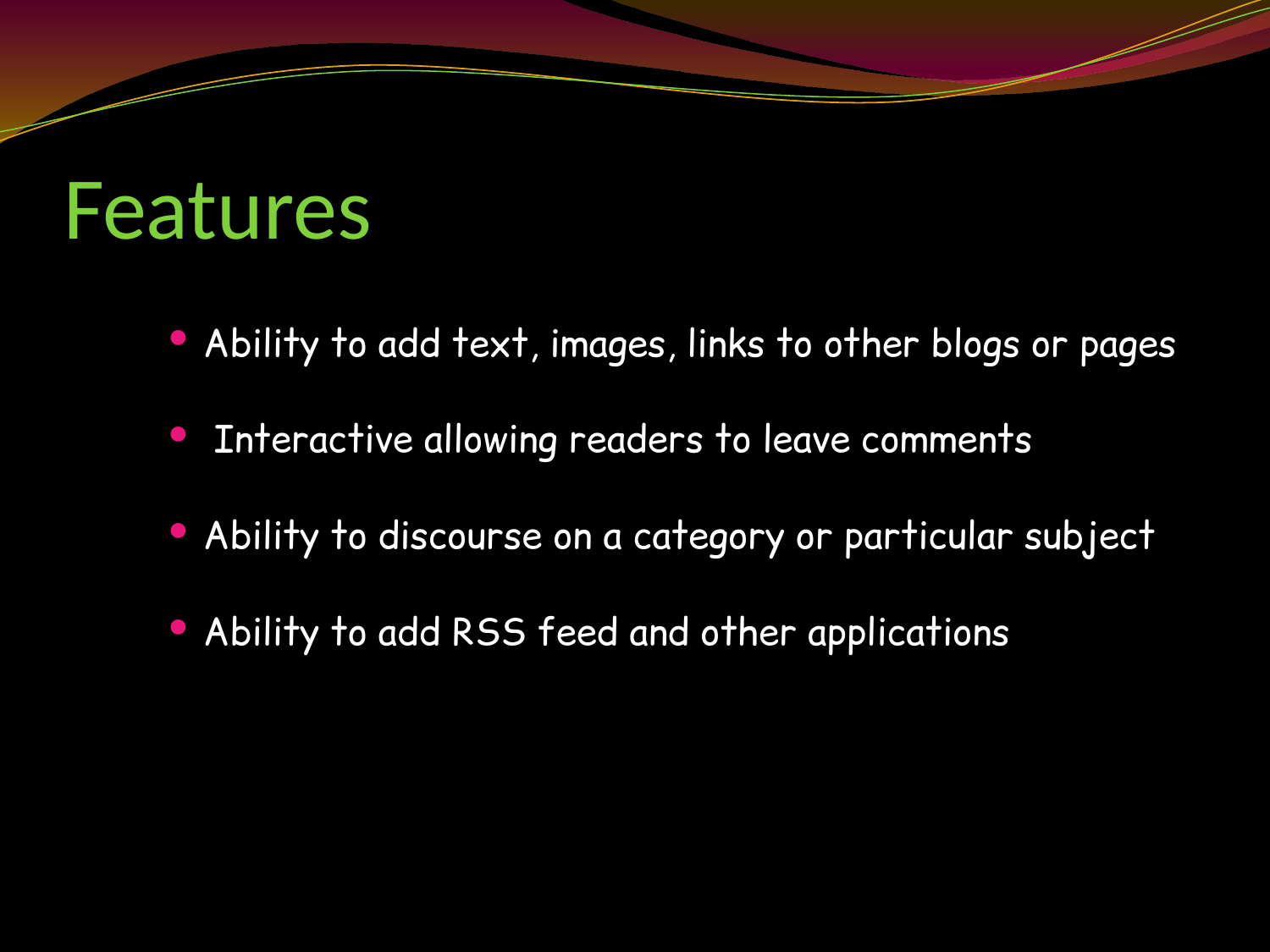

# Features
Ability to add text, images, links to other blogs or pages
 Interactive allowing readers to leave comments
Ability to discourse on a category or particular subject
Ability to add RSS feed and other applications